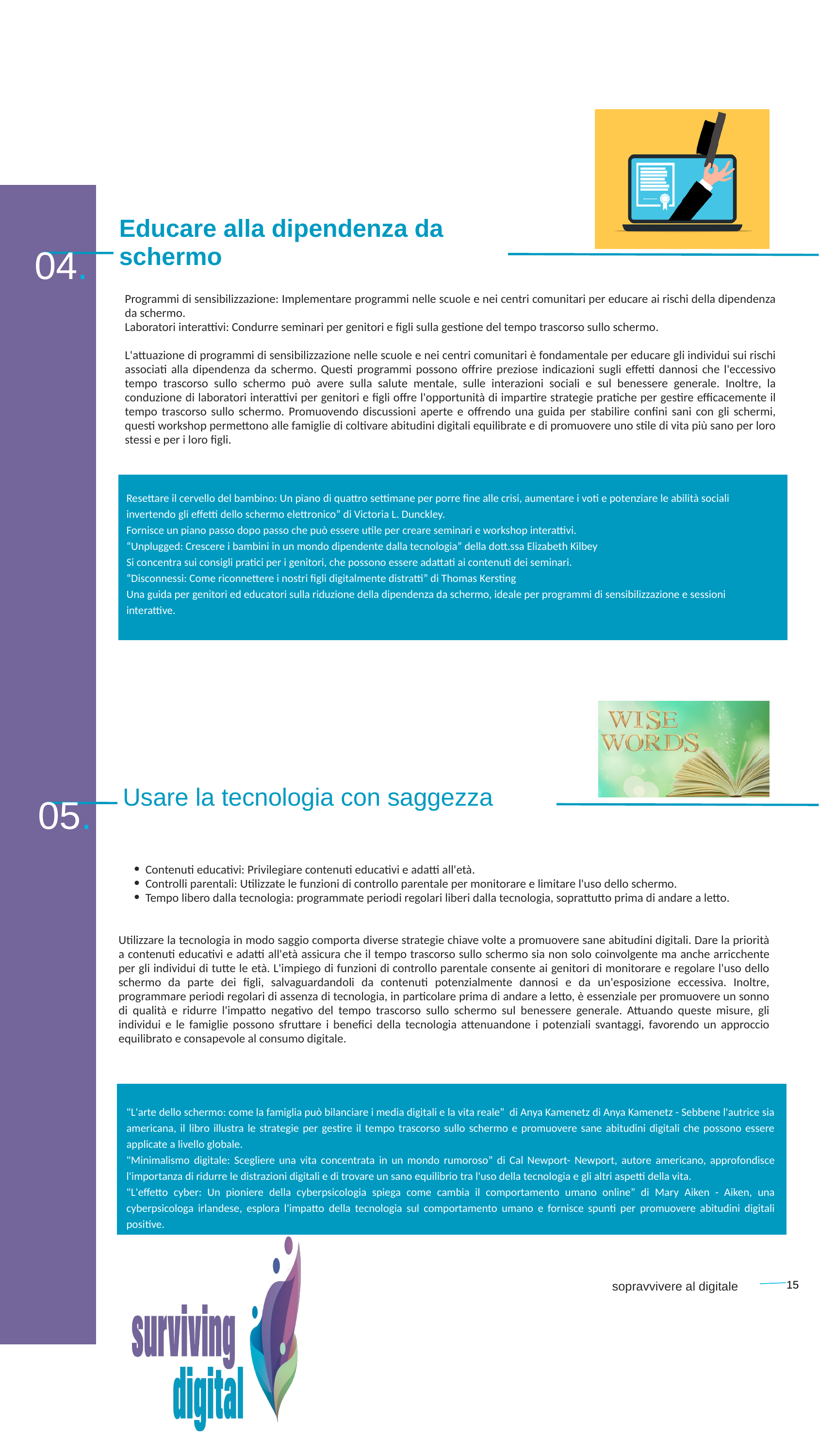

Educare alla dipendenza da schermo
 04.
Programmi di sensibilizzazione: Implementare programmi nelle scuole e nei centri comunitari per educare ai rischi della dipendenza da schermo.
Laboratori interattivi: Condurre seminari per genitori e figli sulla gestione del tempo trascorso sullo schermo.

L'attuazione di programmi di sensibilizzazione nelle scuole e nei centri comunitari è fondamentale per educare gli individui sui rischi associati alla dipendenza da schermo. Questi programmi possono offrire preziose indicazioni sugli effetti dannosi che l'eccessivo tempo trascorso sullo schermo può avere sulla salute mentale, sulle interazioni sociali e sul benessere generale. Inoltre, la conduzione di laboratori interattivi per genitori e figli offre l'opportunità di impartire strategie pratiche per gestire efficacemente il tempo trascorso sullo schermo. Promuovendo discussioni aperte e offrendo una guida per stabilire confini sani con gli schermi, questi workshop permettono alle famiglie di coltivare abitudini digitali equilibrate e di promuovere uno stile di vita più sano per loro stessi e per i loro figli.

Resettare il cervello del bambino: Un piano di quattro settimane per porre fine alle crisi, aumentare i voti e potenziare le abilità sociali invertendo gli effetti dello schermo elettronico” di Victoria L. Dunckley.
Fornisce un piano passo dopo passo che può essere utile per creare seminari e workshop interattivi.
“Unplugged: Crescere i bambini in un mondo dipendente dalla tecnologia” della dott.ssa Elizabeth Kilbey
Si concentra sui consigli pratici per i genitori, che possono essere adattati ai contenuti dei seminari.
“Disconnessi: Come riconnettere i nostri figli digitalmente distratti” di Thomas Kersting
Una guida per genitori ed educatori sulla riduzione della dipendenza da schermo, ideale per programmi di sensibilizzazione e sessioni interattive.

Usare la tecnologia con saggezza
 05.

Contenuti educativi: Privilegiare contenuti educativi e adatti all'età.
Controlli parentali: Utilizzate le funzioni di controllo parentale per monitorare e limitare l'uso dello schermo.
Tempo libero dalla tecnologia: programmate periodi regolari liberi dalla tecnologia, soprattutto prima di andare a letto.

Utilizzare la tecnologia in modo saggio comporta diverse strategie chiave volte a promuovere sane abitudini digitali. Dare la priorità a contenuti educativi e adatti all'età assicura che il tempo trascorso sullo schermo sia non solo coinvolgente ma anche arricchente per gli individui di tutte le età. L'impiego di funzioni di controllo parentale consente ai genitori di monitorare e regolare l'uso dello schermo da parte dei figli, salvaguardandoli da contenuti potenzialmente dannosi e da un'esposizione eccessiva. Inoltre, programmare periodi regolari di assenza di tecnologia, in particolare prima di andare a letto, è essenziale per promuovere un sonno di qualità e ridurre l'impatto negativo del tempo trascorso sullo schermo sul benessere generale. Attuando queste misure, gli individui e le famiglie possono sfruttare i benefici della tecnologia attenuandone i potenziali svantaggi, favorendo un approccio equilibrato e consapevole al consumo digitale.

"L'arte dello schermo: come la famiglia può bilanciare i media digitali e la vita reale”  di Anya Kamenetz di Anya Kamenetz - Sebbene l'autrice sia americana, il libro illustra le strategie per gestire il tempo trascorso sullo schermo e promuovere sane abitudini digitali che possono essere applicate a livello globale.
"Minimalismo digitale: Scegliere una vita concentrata in un mondo rumoroso” di Cal Newport- Newport, autore americano, approfondisce l'importanza di ridurre le distrazioni digitali e di trovare un sano equilibrio tra l'uso della tecnologia e gli altri aspetti della vita.
"L'effetto cyber: Un pioniere della cyberpsicologia spiega come cambia il comportamento umano online” di Mary Aiken - Aiken, una cyberpsicologa irlandese, esplora l'impatto della tecnologia sul comportamento umano e fornisce spunti per promuovere abitudini digitali positive.

15
sopravvivere al digitale